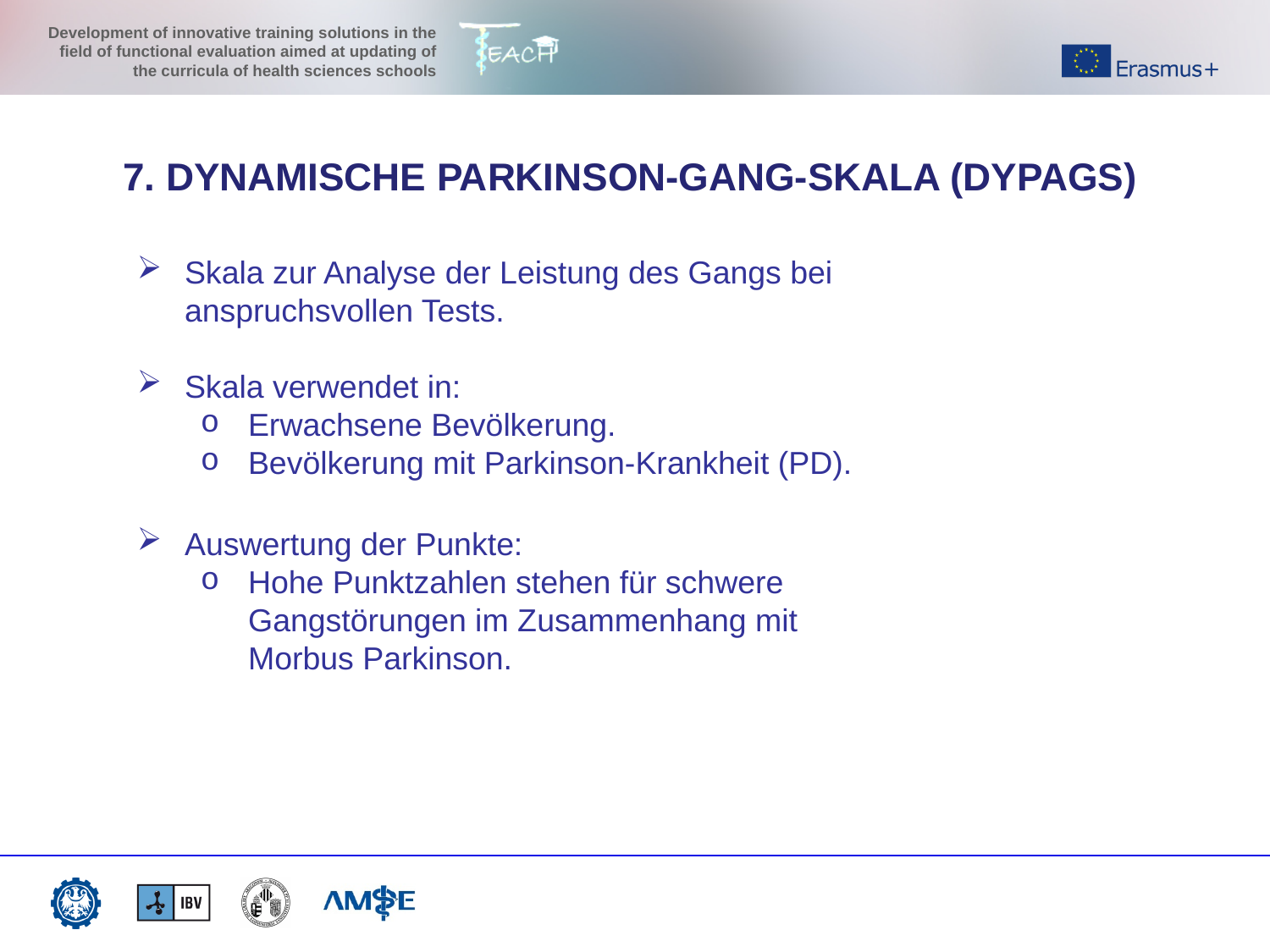

7. DYNAMISCHE PARKINSON-GANG-SKALA (DYPAGS)
Skala zur Analyse der Leistung des Gangs bei anspruchsvollen Tests.

Skala verwendet in:
Erwachsene Bevölkerung.
Bevölkerung mit Parkinson-Krankheit (PD).
Auswertung der Punkte:
Hohe Punktzahlen stehen für schwere Gangstörungen im Zusammenhang mit Morbus Parkinson.